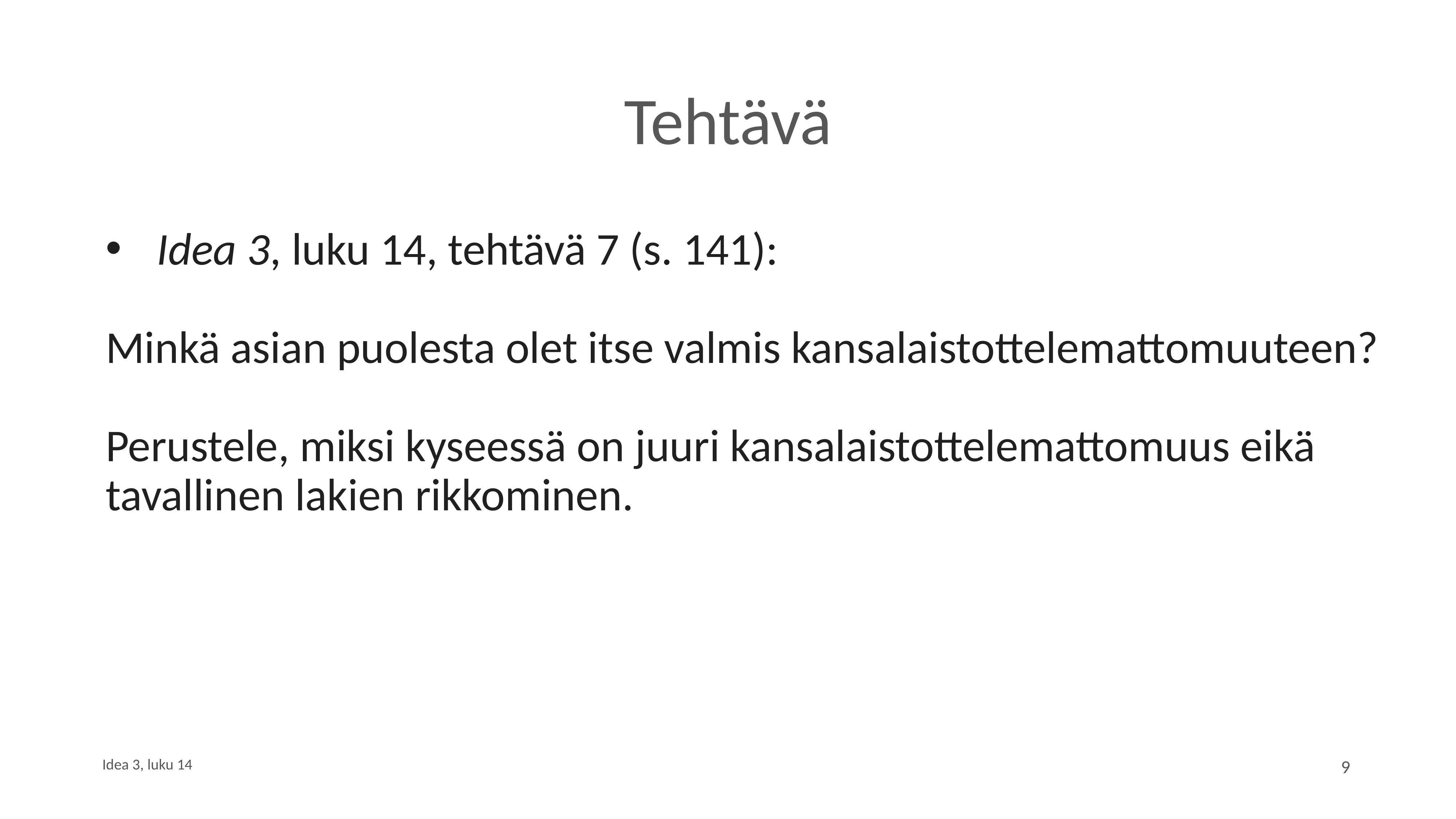

# Tehtävä
Idea 3, luku 14, tehtävä 7 (s. 141):

Minkä asian puolesta olet itse valmis kansalaistottelemattomuuteen?

Perustele, miksi kyseessä on juuri kansalaistottelemattomuus eikä tavallinen lakien rikkominen.

Idea 3, luku 14
9